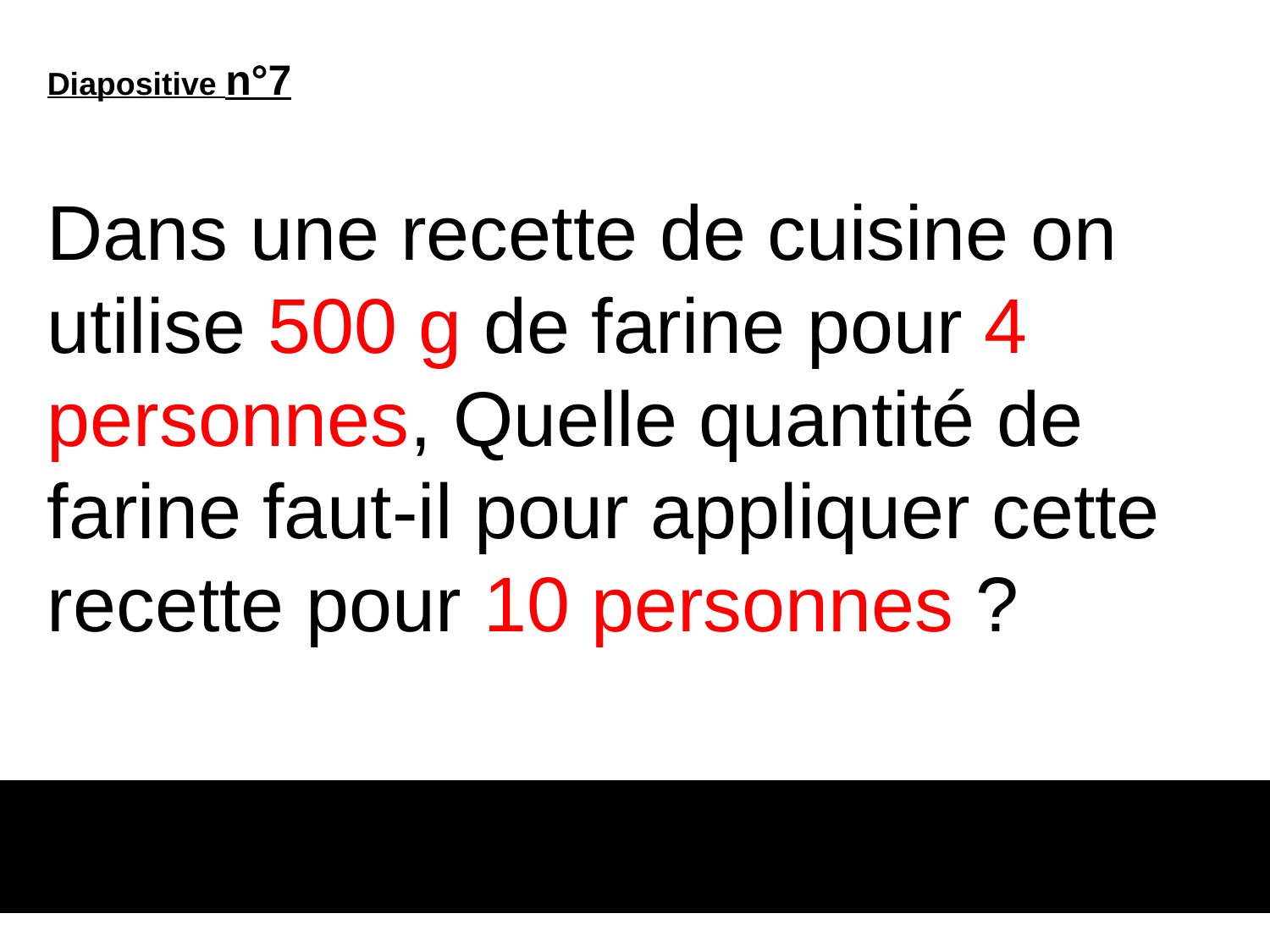

Diapositive n°7
Dans une recette de cuisine on utilise 500 g de farine pour 4 personnes, Quelle quantité de farine faut-il pour appliquer cette recette pour 10 personnes ?